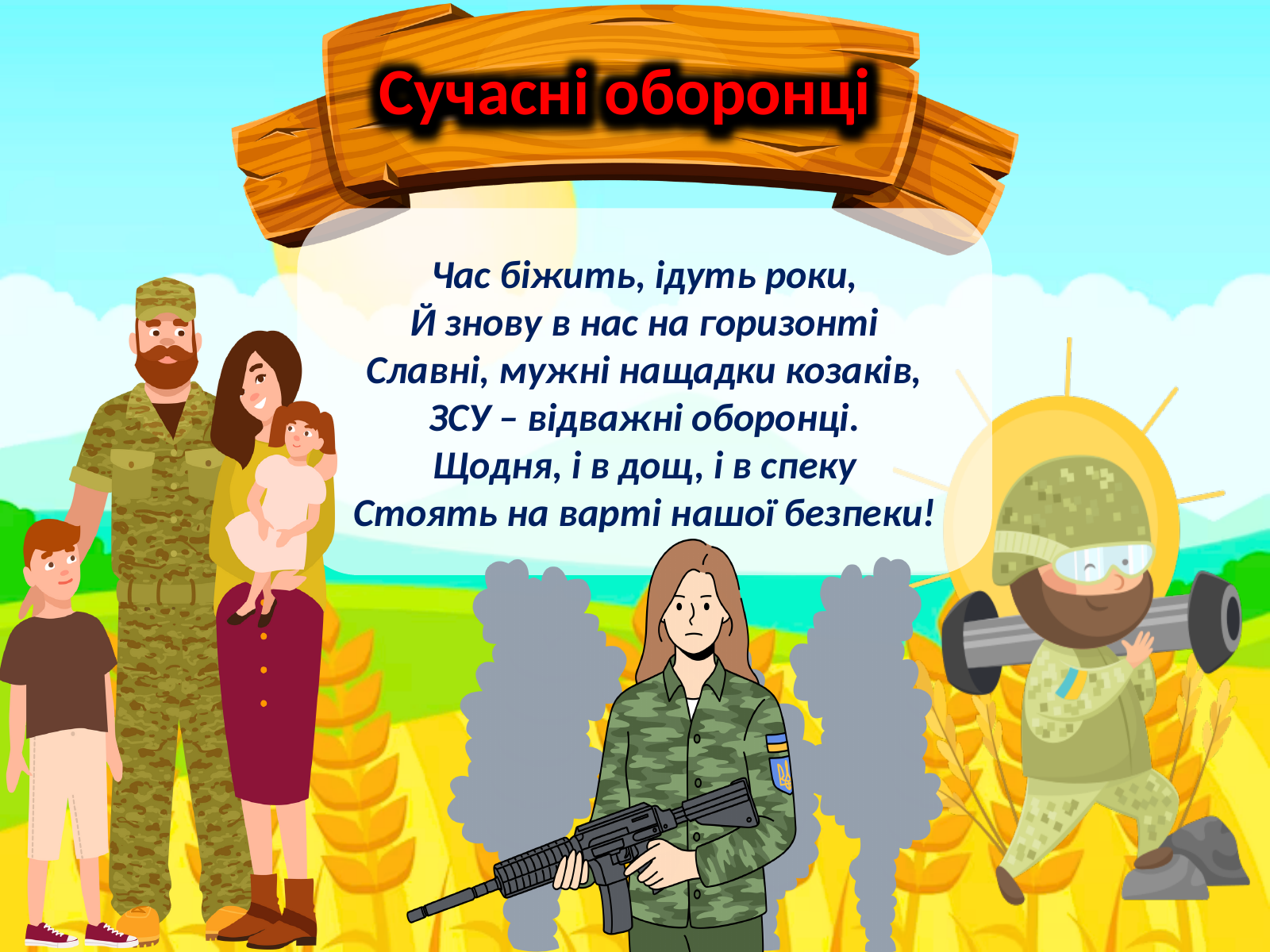

Сучасні оборонці
Час біжить, ідуть роки,
Й знову в нас на горизонті
Славні, мужні нащадки козаків,
ЗСУ – відважні оборонці.
Щодня, і в дощ, і в спеку
Стоять на варті нашої безпеки!